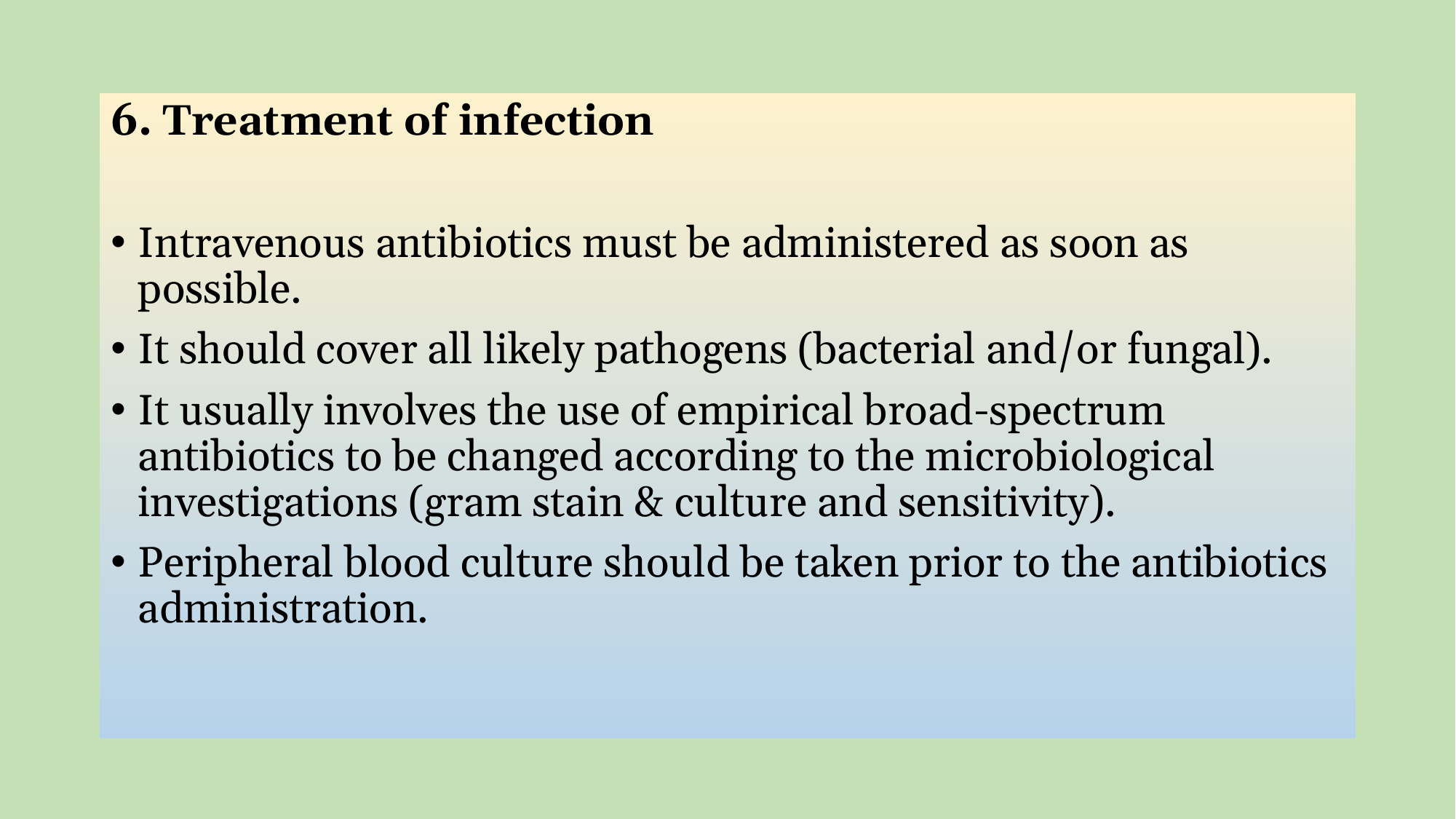

6. Treatment of infection

Intravenous antibiotics must be administered as soon as possible.
It should cover all likely pathogens (bacterial and/or fungal).
It usually involves the use of empirical broad-spectrum antibiotics to be changed according to the microbiological investigations (gram stain & culture and sensitivity).
Peripheral blood culture should be taken prior to the antibiotics administration.